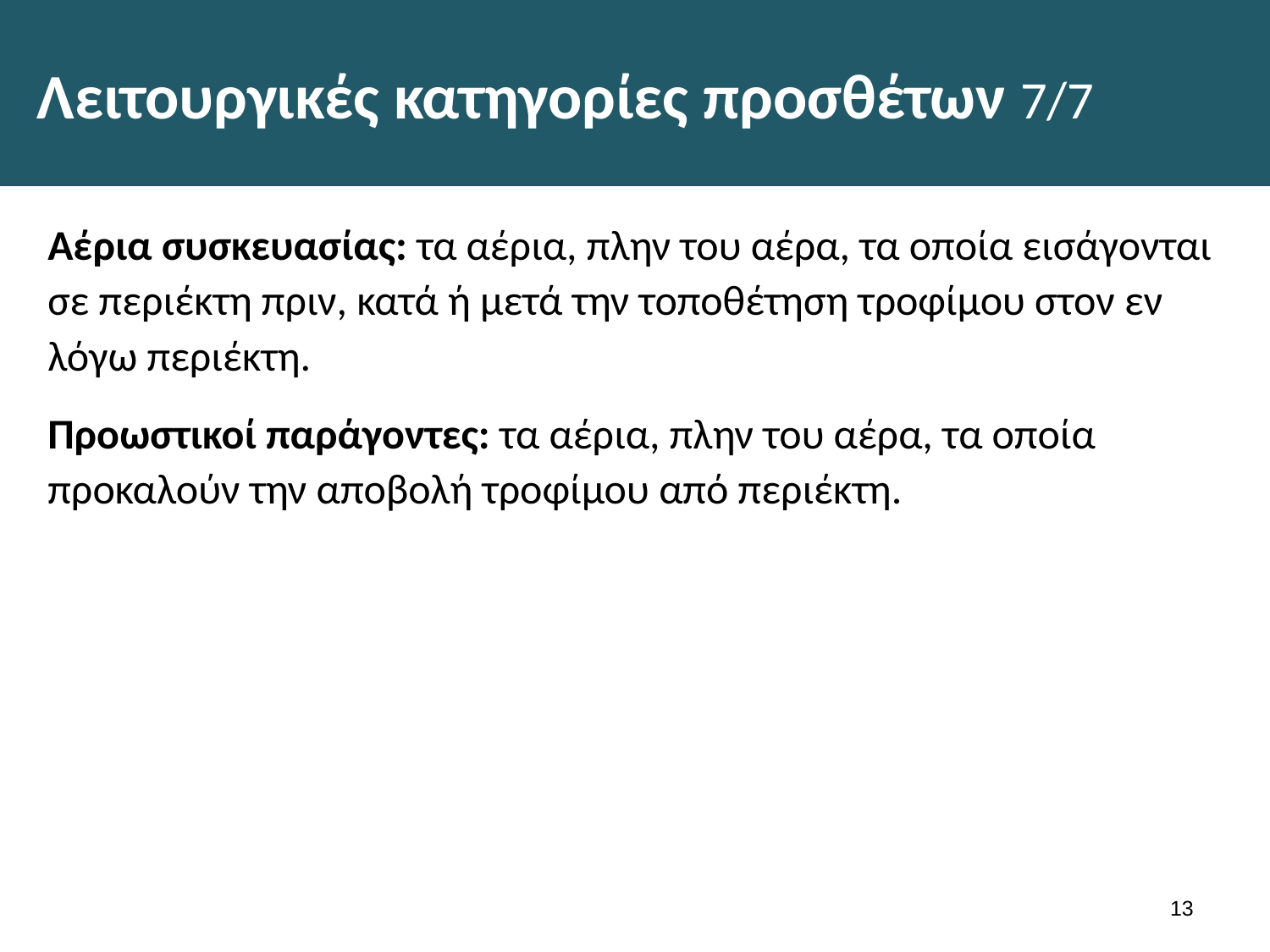

# Λειτουργικές κατηγορίες προσθέτων 7/7
Αέρια συσκευασίας: τα αέρια, πλην του αέρα, τα οποία εισάγονται σε περιέκτη πριν, κατά ή μετά την τοποθέτηση τροφίμου στον εν λόγω περιέκτη.
Προωστικοί παράγοντες: τα αέρια, πλην του αέρα, τα οποία προκαλούν την αποβολή τροφίμου από περιέκτη.
13